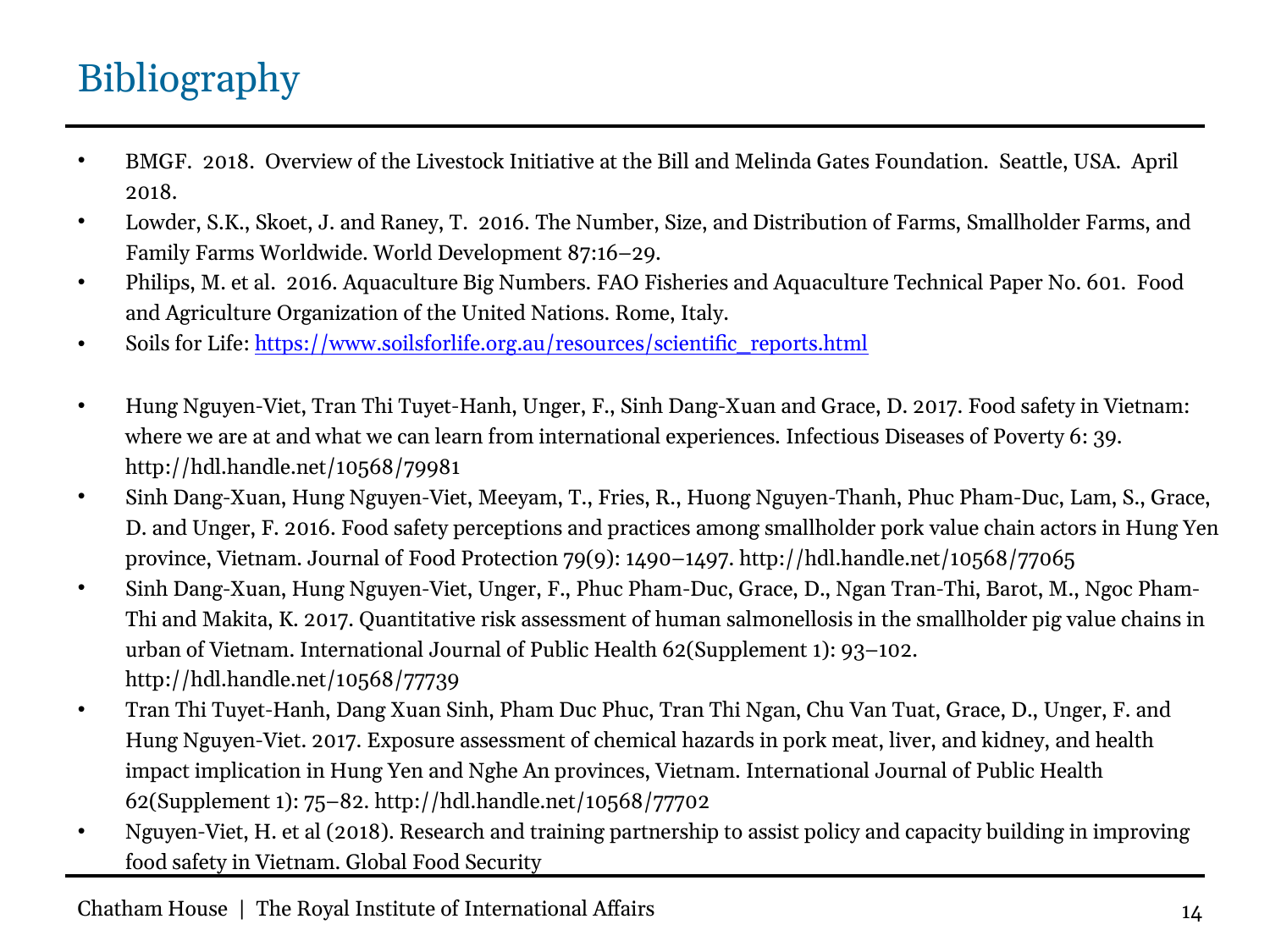

Bibliography
BMGF.  2018.  Overview of the Livestock Initiative at the Bill and Melinda Gates Foundation.  Seattle, USA.  April 2018.
Lowder, S.K., Skoet, J. and Raney, T.  2016. The Number, Size, and Distribution of Farms, Smallholder Farms, and Family Farms Worldwide. World Development 87:16–29.
Philips, M. et al.  2016. Aquaculture Big Numbers. FAO Fisheries and Aquaculture Technical Paper No. 601.  Food and Agriculture Organization of the United Nations. Rome, Italy.
Soils for Life: https://www.soilsforlife.org.au/resources/scientific_reports.html

Hung Nguyen-Viet, Tran Thi Tuyet-Hanh, Unger, F., Sinh Dang-Xuan and Grace, D. 2017. Food safety in Vietnam: where we are at and what we can learn from international experiences. Infectious Diseases of Poverty 6: 39. http://hdl.handle.net/10568/79981
Sinh Dang-Xuan, Hung Nguyen-Viet, Meeyam, T., Fries, R., Huong Nguyen-Thanh, Phuc Pham-Duc, Lam, S., Grace, D. and Unger, F. 2016. Food safety perceptions and practices among smallholder pork value chain actors in Hung Yen province, Vietnam. Journal of Food Protection 79(9): 1490–1497. http://hdl.handle.net/10568/77065
Sinh Dang-Xuan, Hung Nguyen-Viet, Unger, F., Phuc Pham-Duc, Grace, D., Ngan Tran-Thi, Barot, M., Ngoc Pham-Thi and Makita, K. 2017. Quantitative risk assessment of human salmonellosis in the smallholder pig value chains in urban of Vietnam. International Journal of Public Health 62(Supplement 1): 93–102. http://hdl.handle.net/10568/77739
Tran Thi Tuyet-Hanh, Dang Xuan Sinh, Pham Duc Phuc, Tran Thi Ngan, Chu Van Tuat, Grace, D., Unger, F. and Hung Nguyen-Viet. 2017. Exposure assessment of chemical hazards in pork meat, liver, and kidney, and health impact implication in Hung Yen and Nghe An provinces, Vietnam. International Journal of Public Health 62(Supplement 1): 75–82. http://hdl.handle.net/10568/77702
Nguyen-Viet, H. et al (2018). Research and training partnership to assist policy and capacity building in improving food safety in Vietnam. Global Food Security

Chatham House  |  The Royal Institute of International Affairs
14